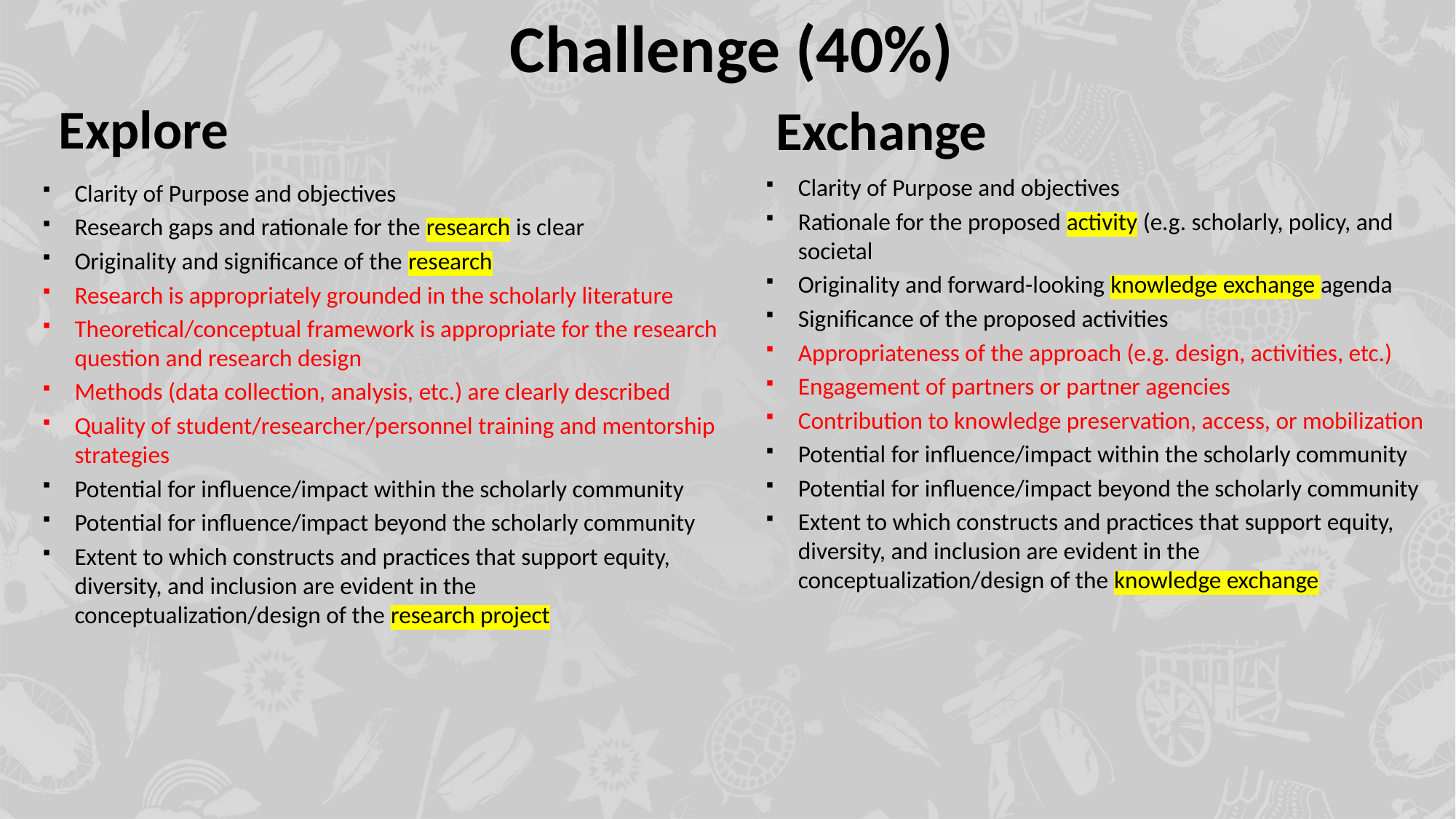

Challenge (40%)
Explore
Exchange
Clarity of Purpose and objectives
Rationale for the proposed activity (e.g. scholarly, policy, and societal
Originality and forward-looking knowledge exchange agenda
Significance of the proposed activities
Appropriateness of the approach (e.g. design, activities, etc.)
Engagement of partners or partner agencies
Contribution to knowledge preservation, access, or mobilization
Potential for influence/impact within the scholarly community
Potential for influence/impact beyond the scholarly community
Extent to which constructs and practices that support equity, diversity, and inclusion are evident in the conceptualization/design of the knowledge exchange
Clarity of Purpose and objectives
Research gaps and rationale for the research is clear
Originality and significance of the research
Research is appropriately grounded in the scholarly literature
Theoretical/conceptual framework is appropriate for the research question and research design
Methods (data collection, analysis, etc.) are clearly described
Quality of student/researcher/personnel training and mentorship strategies
Potential for influence/impact within the scholarly community
Potential for influence/impact beyond the scholarly community
Extent to which constructs and practices that support equity, diversity, and inclusion are evident in the conceptualization/design of the research project